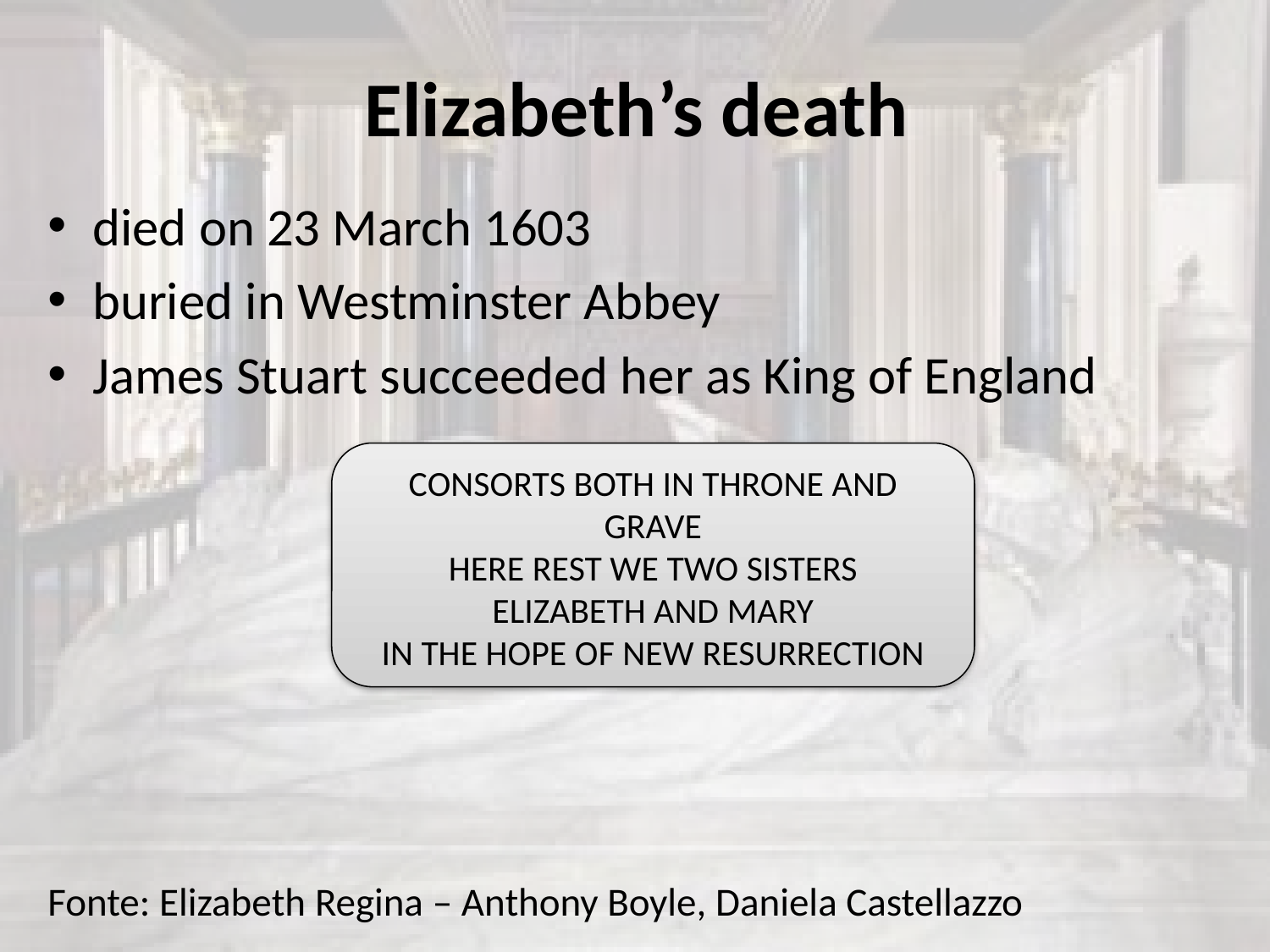

# Elizabeth’s death
died on 23 March 1603
buried in Westminster Abbey
James Stuart succeeded her as King of England

Fonte: Elizabeth Regina – Anthony Boyle, Daniela Castellazzo
CONSORTS BOTH IN THRONE AND GRAVE
HERE REST WE TWO SISTERS
ELIZABETH AND MARY
IN THE HOPE OF NEW RESURRECTION